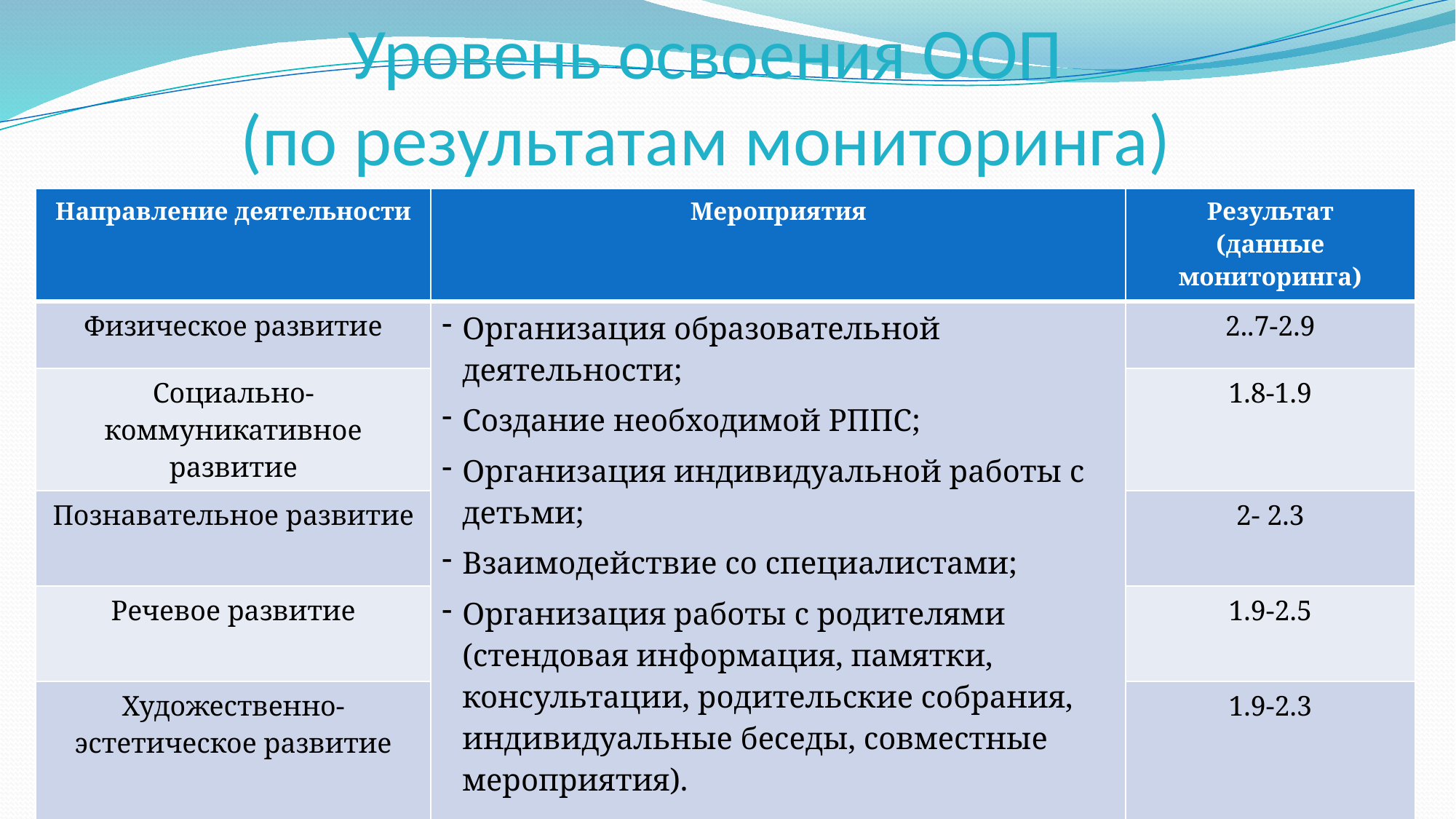

# Уровень освоения ООП (по результатам мониторинга)
| Направление деятельности | Мероприятия | Результат (данные мониторинга) |
| --- | --- | --- |
| Физическое развитие | Организация образовательной деятельности; Создание необходимой РППС; Организация индивидуальной работы с детьми; Взаимодействие со специалистами; Организация работы с родителями (стендовая информация, памятки, консультации, родительские собрания, индивидуальные беседы, совместные мероприятия). | 2..7-2.9 |
| Социально-коммуникативное развитие |  | 1.8-1.9 |
| Познавательное развитие |  | 2- 2.3 |
| Речевое развитие |  | 1.9-2.5 |
| Художественно-эстетическое развитие |  | 1.9-2.3 |